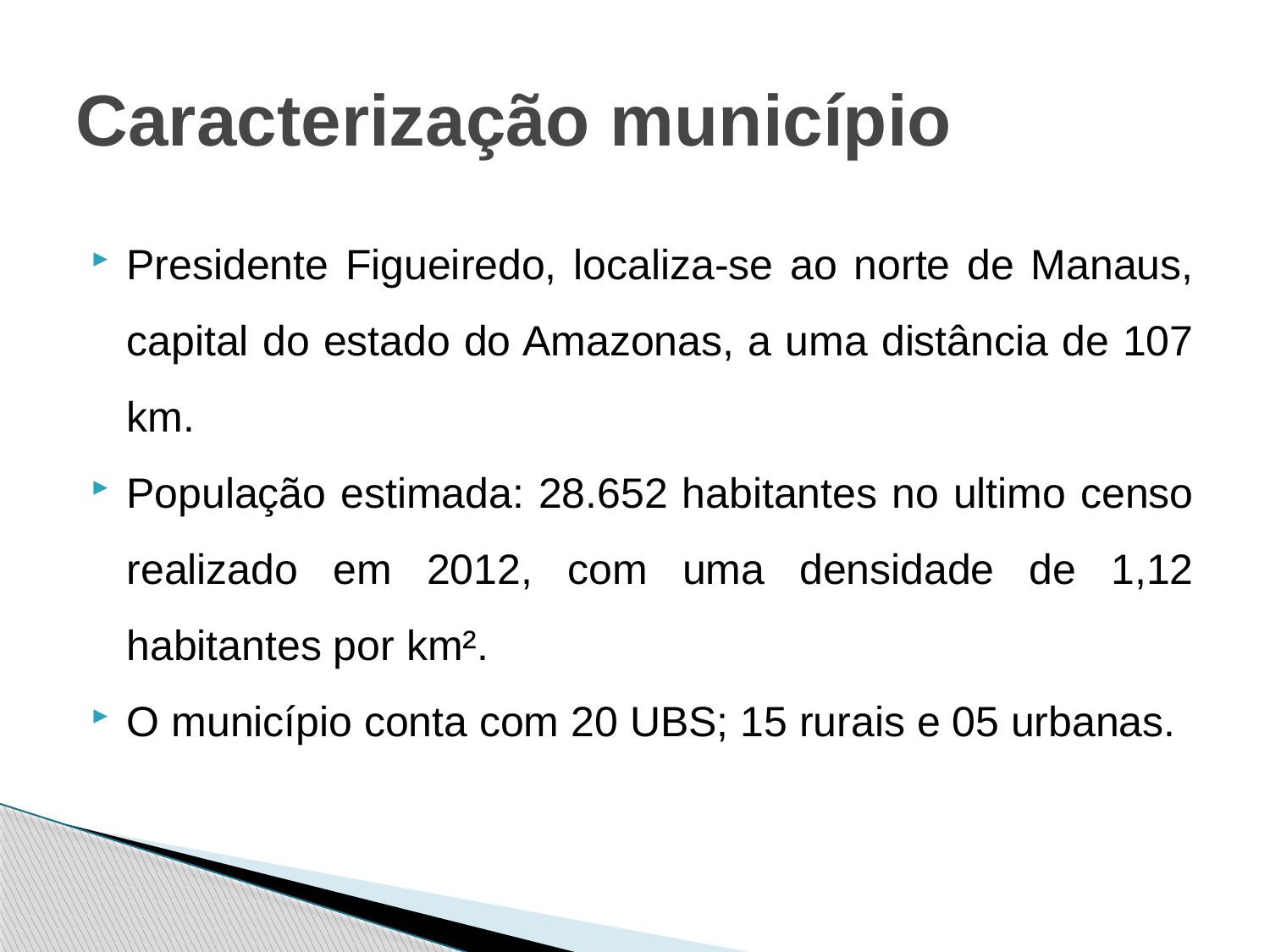

# Caracterização município
Presidente Figueiredo, localiza-se ao norte de Manaus, capital do estado do Amazonas, a uma distância de 107 km.
População estimada: 28.652 habitantes no ultimo censo realizado em 2012, com uma densidade de 1,12 habitantes por km².
O município conta com 20 UBS; 15 rurais e 05 urbanas.